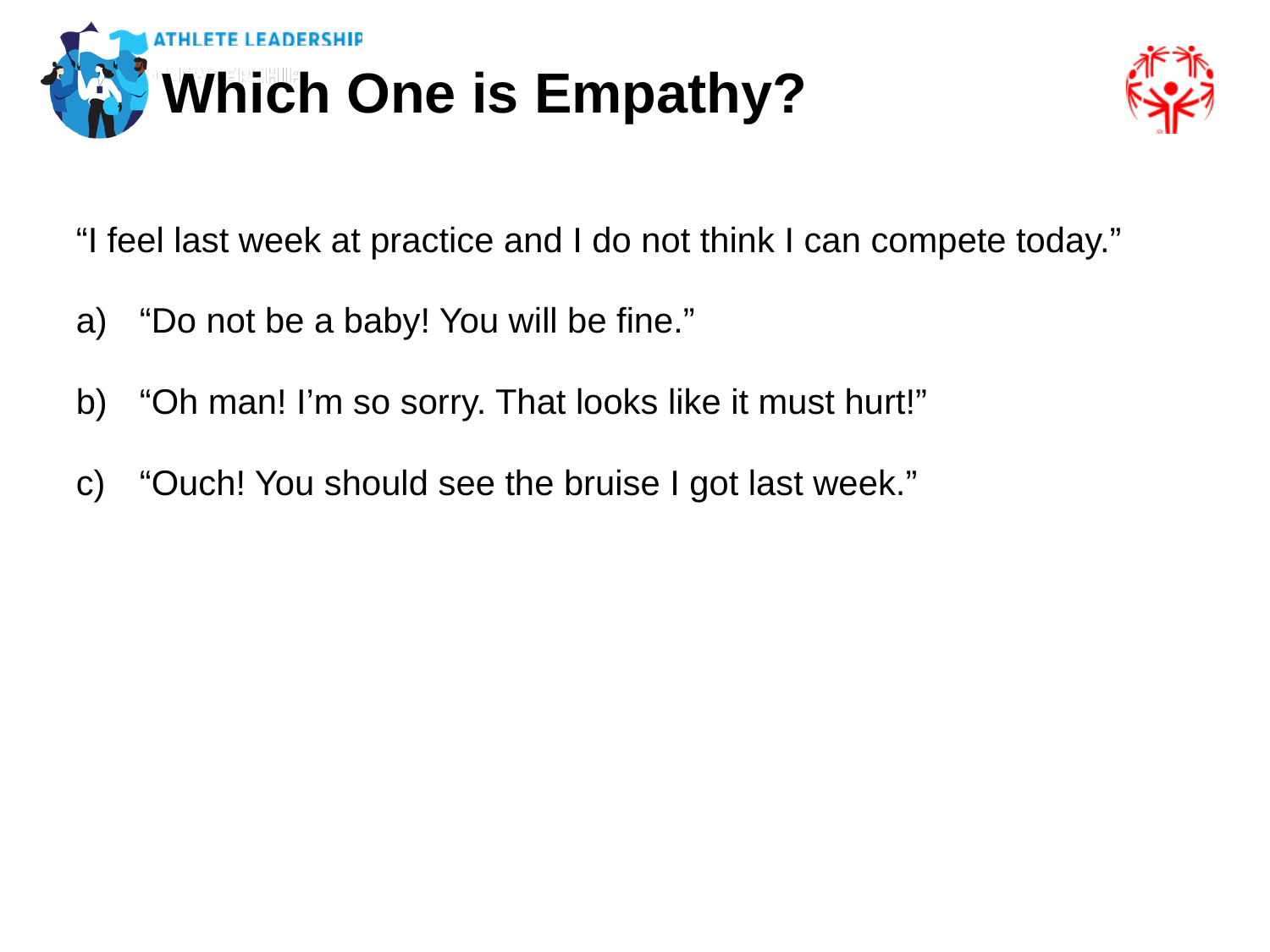

Which One is Empathy?
“I feel last week at practice and I do not think I can compete today.”
“Do not be a baby! You will be fine.”
“Oh man! I’m so sorry. That looks like it must hurt!”
“Ouch! You should see the bruise I got last week.”